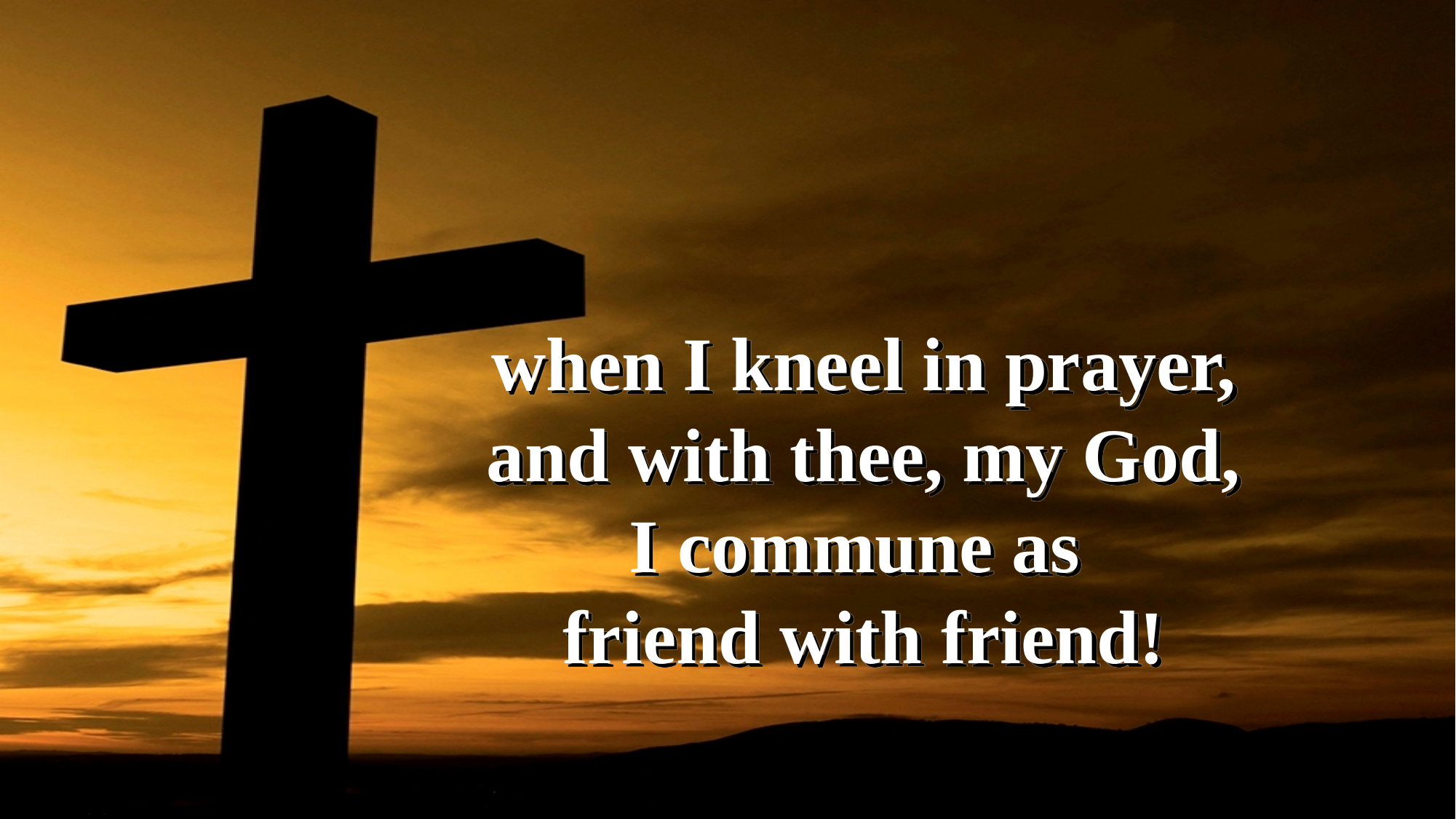

when I kneel in prayer,
and with thee, my God,
I commune as
friend with friend!